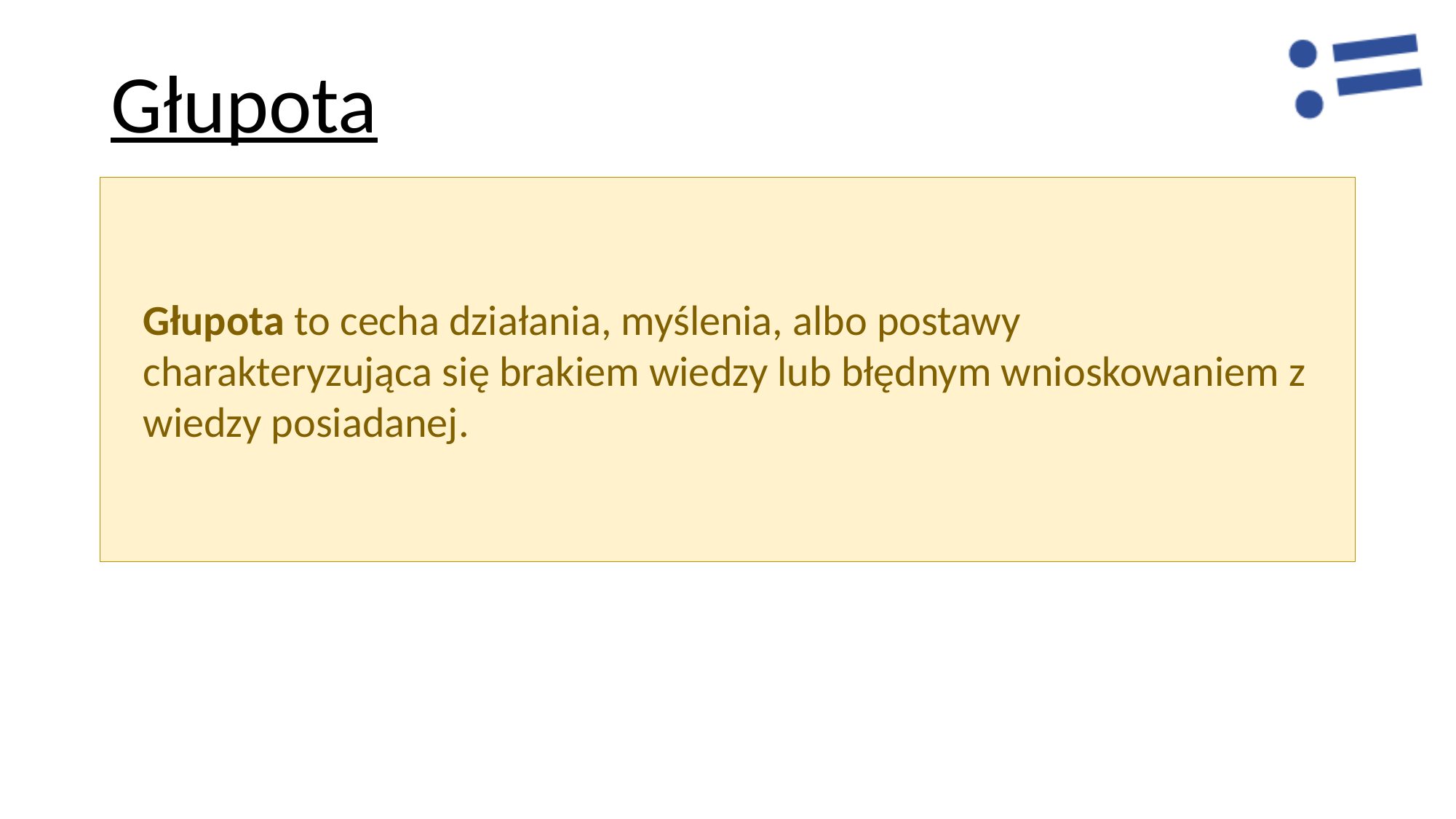

# Głupota
Głupota to cecha działania, myślenia, albo postawy charakteryzująca się brakiem wiedzy lub błędnym wnioskowaniem z wiedzy posiadanej.